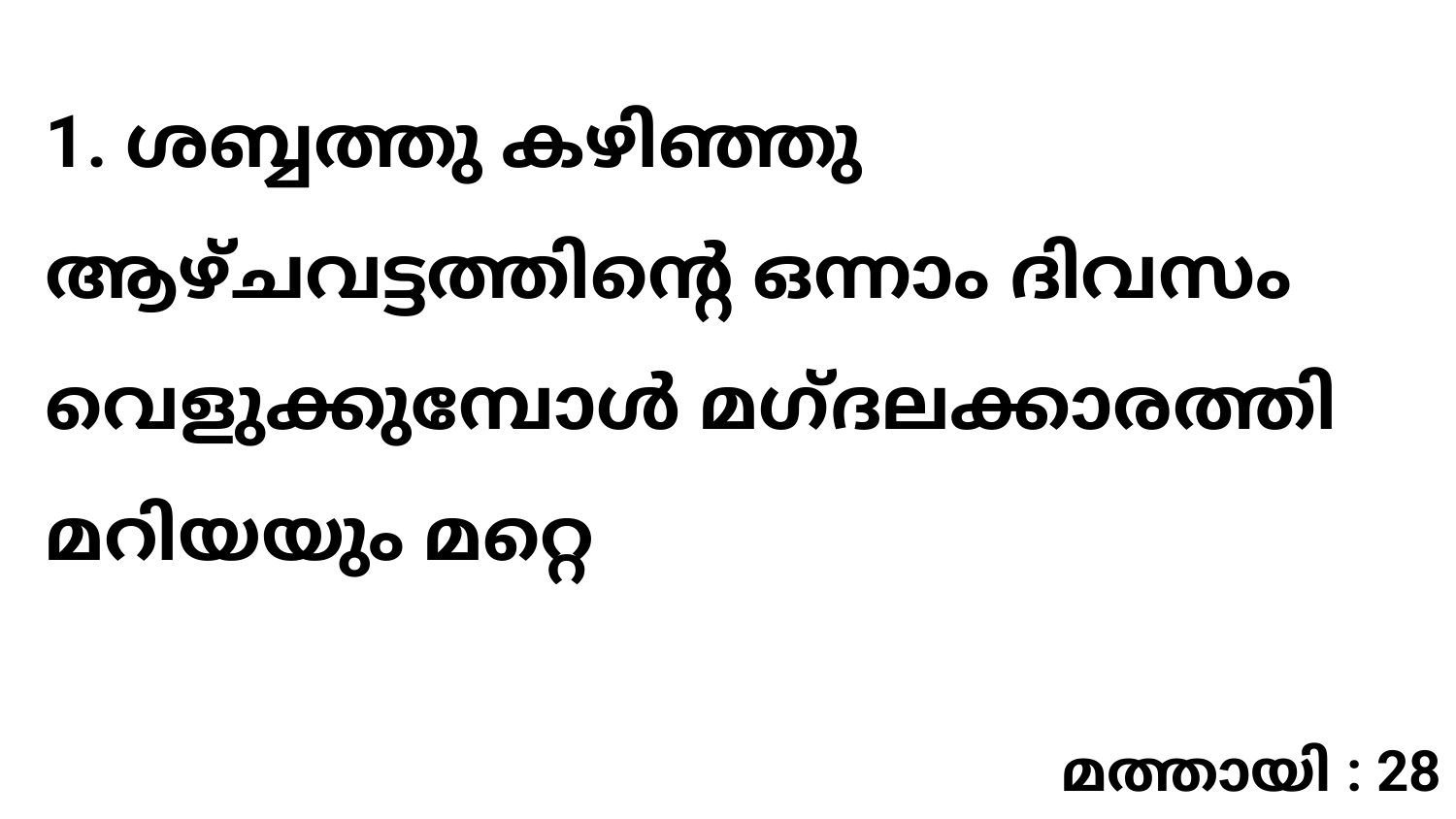

1. ശബ്ബത്തു കഴിഞ്ഞു ആഴ്ചവട്ടത്തിന്റെ ഒന്നാം ദിവസം വെളുക്കുമ്പോൾ മഗ്ദലക്കാരത്തി മറിയയും മറ്റെ
മത്തായി : 28